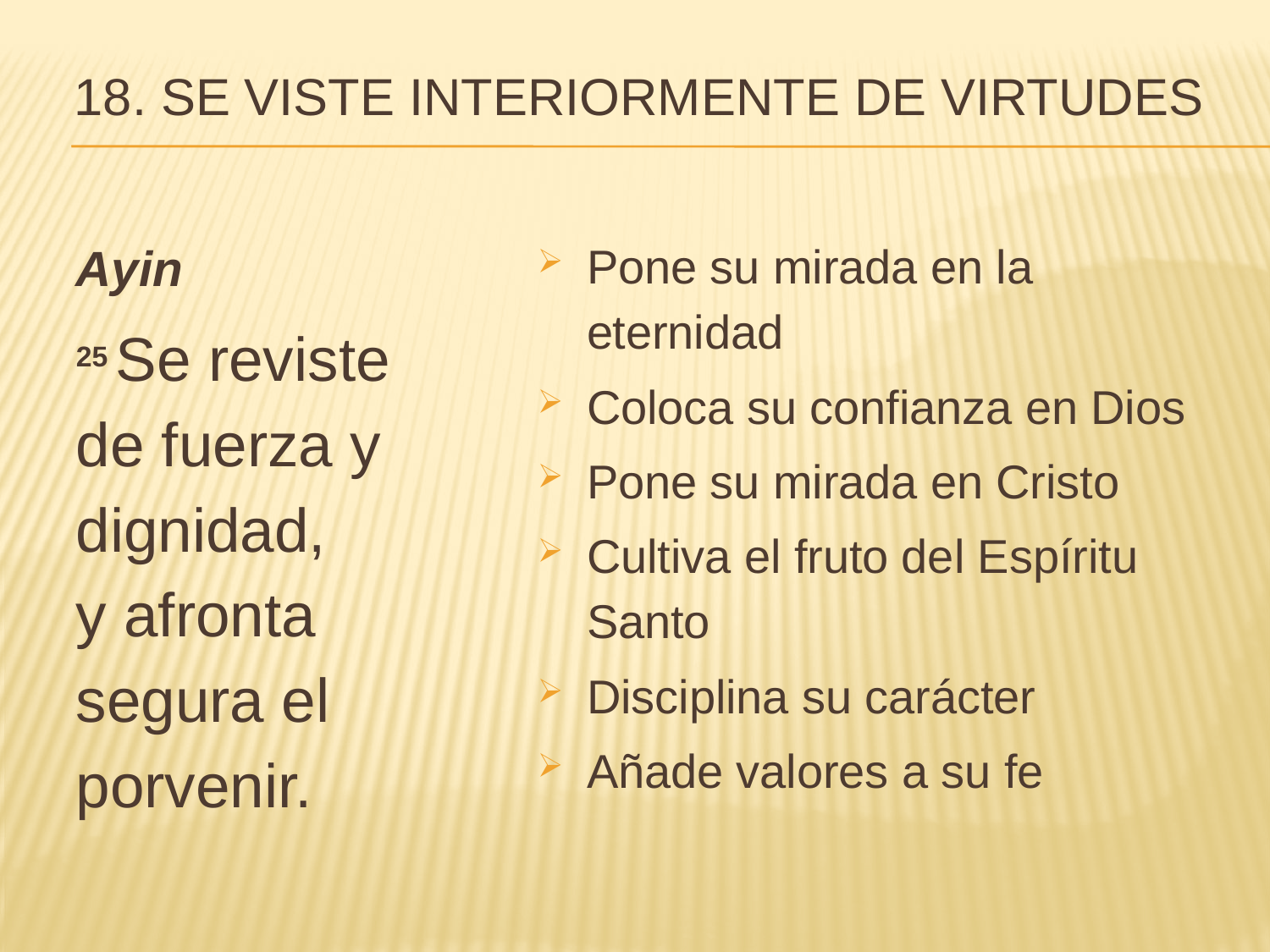

# 18. Se viste interiormente de virtudes
Ayin
25 Se reviste de fuerza y dignidad,
y afronta segura el porvenir.

Pone su mirada en la eternidad
Coloca su confianza en Dios
Pone su mirada en Cristo
Cultiva el fruto del Espíritu Santo
Disciplina su carácter
Añade valores a su fe